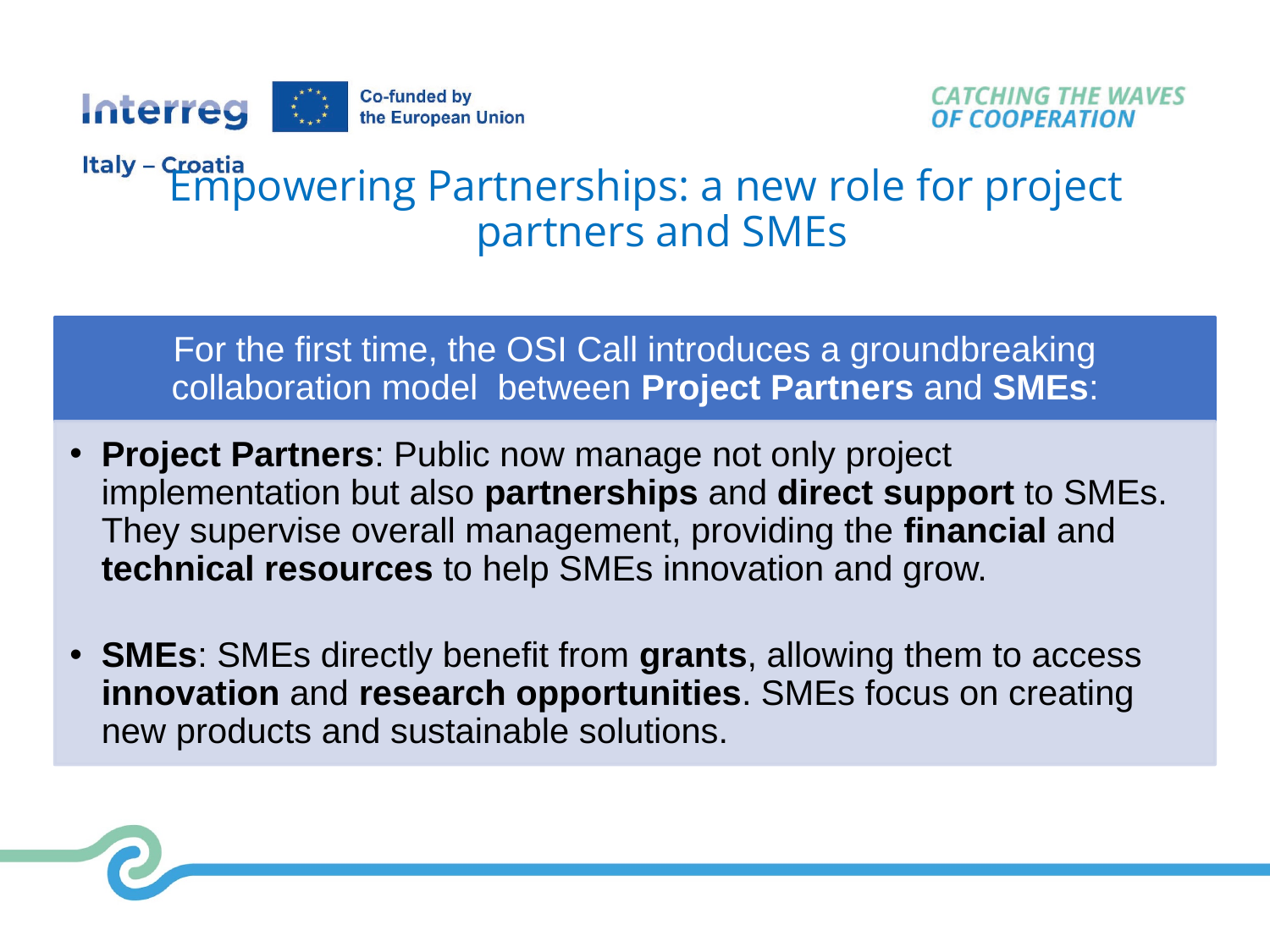

Empowering Partnerships: a new role for project partners and SMEs
For the first time, the OSI Call introduces a groundbreaking collaboration model  between Project Partners and SMEs:
Project Partners: Public now manage not only project implementation but also partnerships and direct support to SMEs. They supervise overall management, providing the financial and technical resources to help SMEs innovation and grow.

SMEs: SMEs directly benefit from grants, allowing them to access innovation and research opportunities. SMEs focus on creating new products and sustainable solutions.